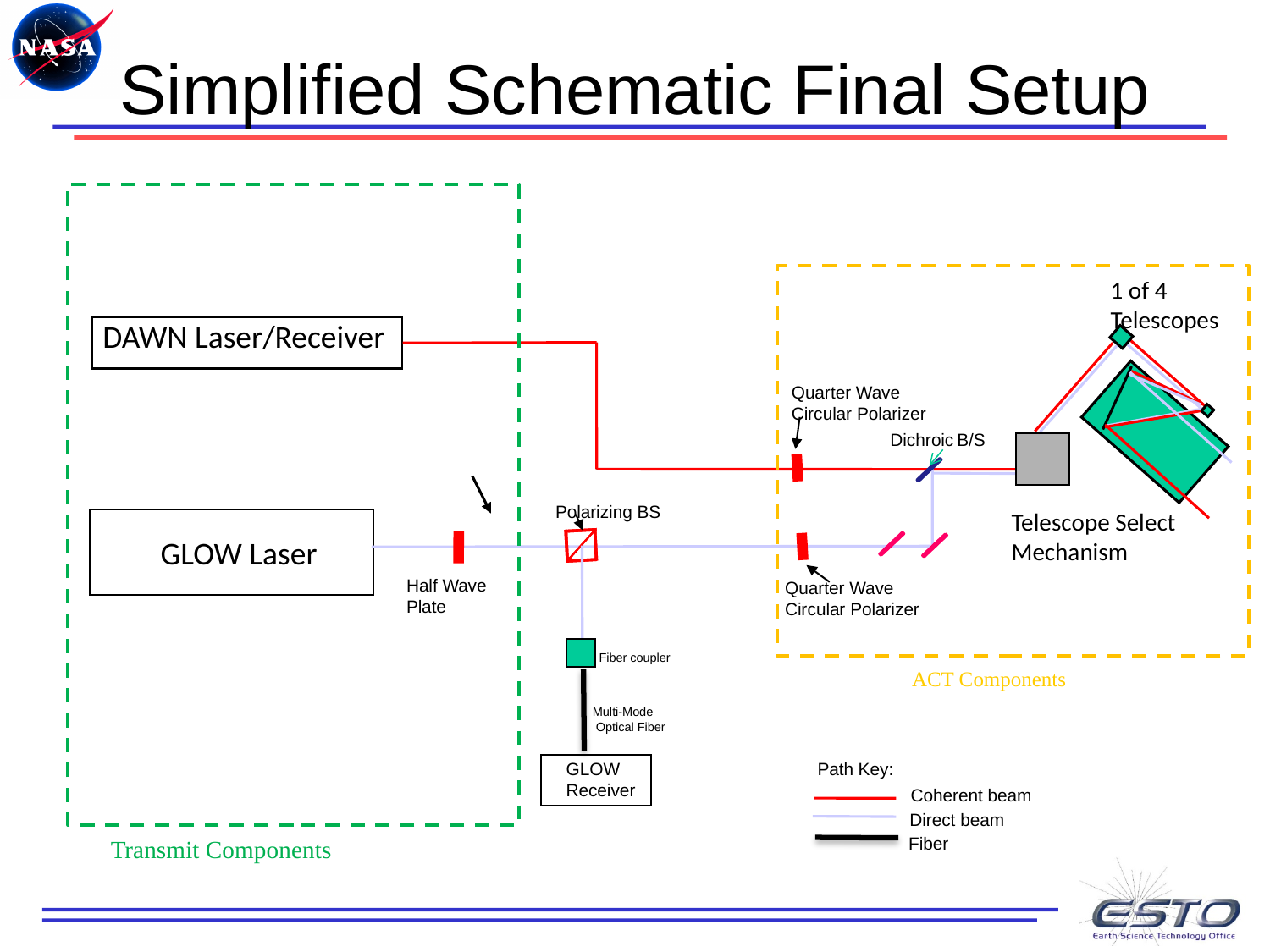

# Simplified Schematic Final Setup

1 of 4
Telescopes
DAWN Laser/Receiver

Quarter Wave
Circular Polarizer

Dichroic B/S

Telescope Select
Mechanism
Polarizing BS

GLOW Laser

Half Wave Plate
Quarter Wave
Circular Polarizer

Fiber coupler
ACT Components

Multi-Mode
 Optical Fiber

Path Key:
GLOW
Receiver

Coherent beam

Direct beam

Transmit Components
Fiber